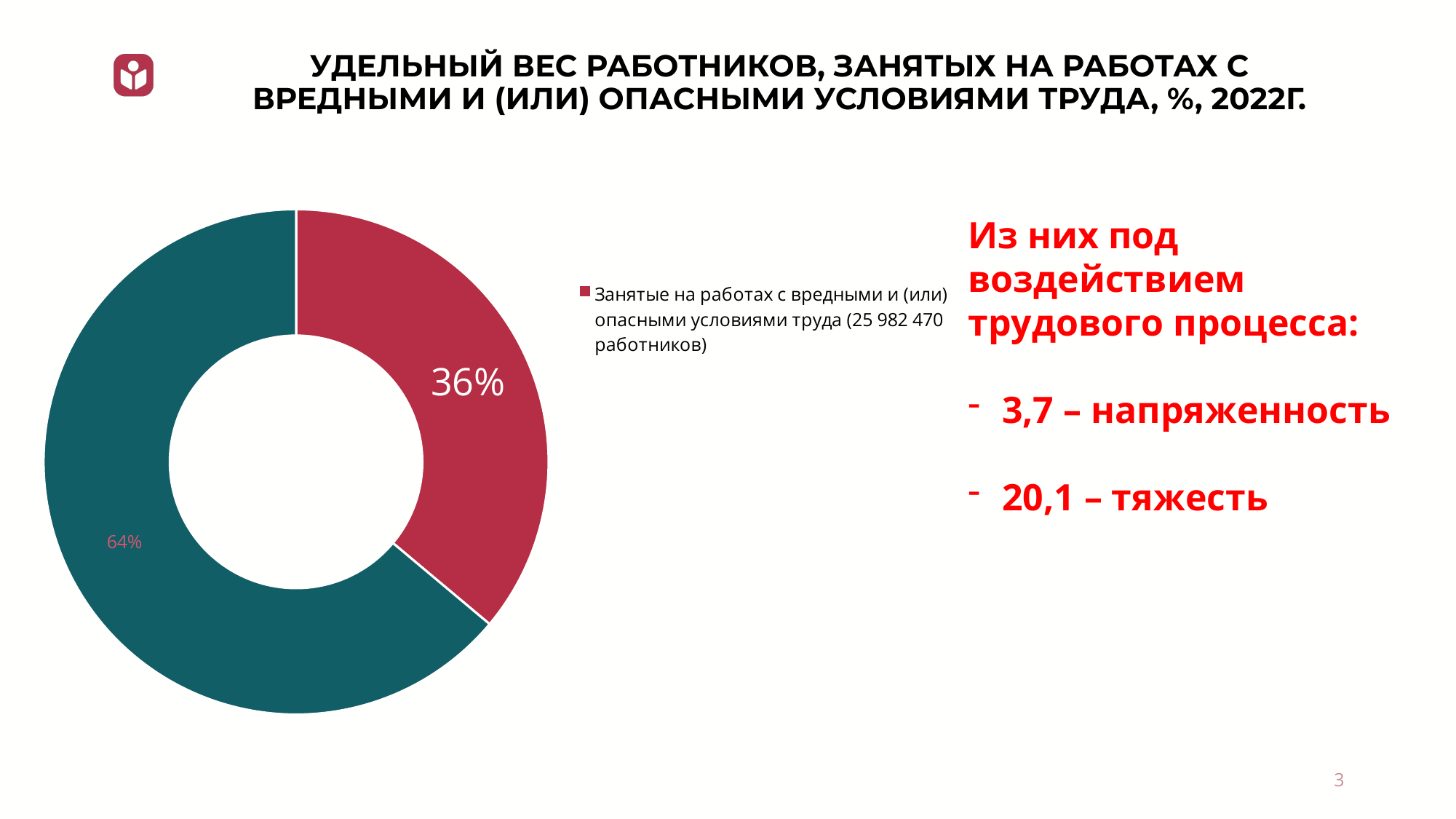

# Удельный вес работников, занятых на работах с вредными и (или) опасными условиями труда, %, 2022г.

### Chart

| Category | Столбец1 |
|---|---|
| Занятые на работах с вредными и (или) опасными условиями труда (25 982 470 работников) | 36.1 |
Из них под воздействием трудового процесса:

3,7 – напряженность

20,1 – тяжесть
3